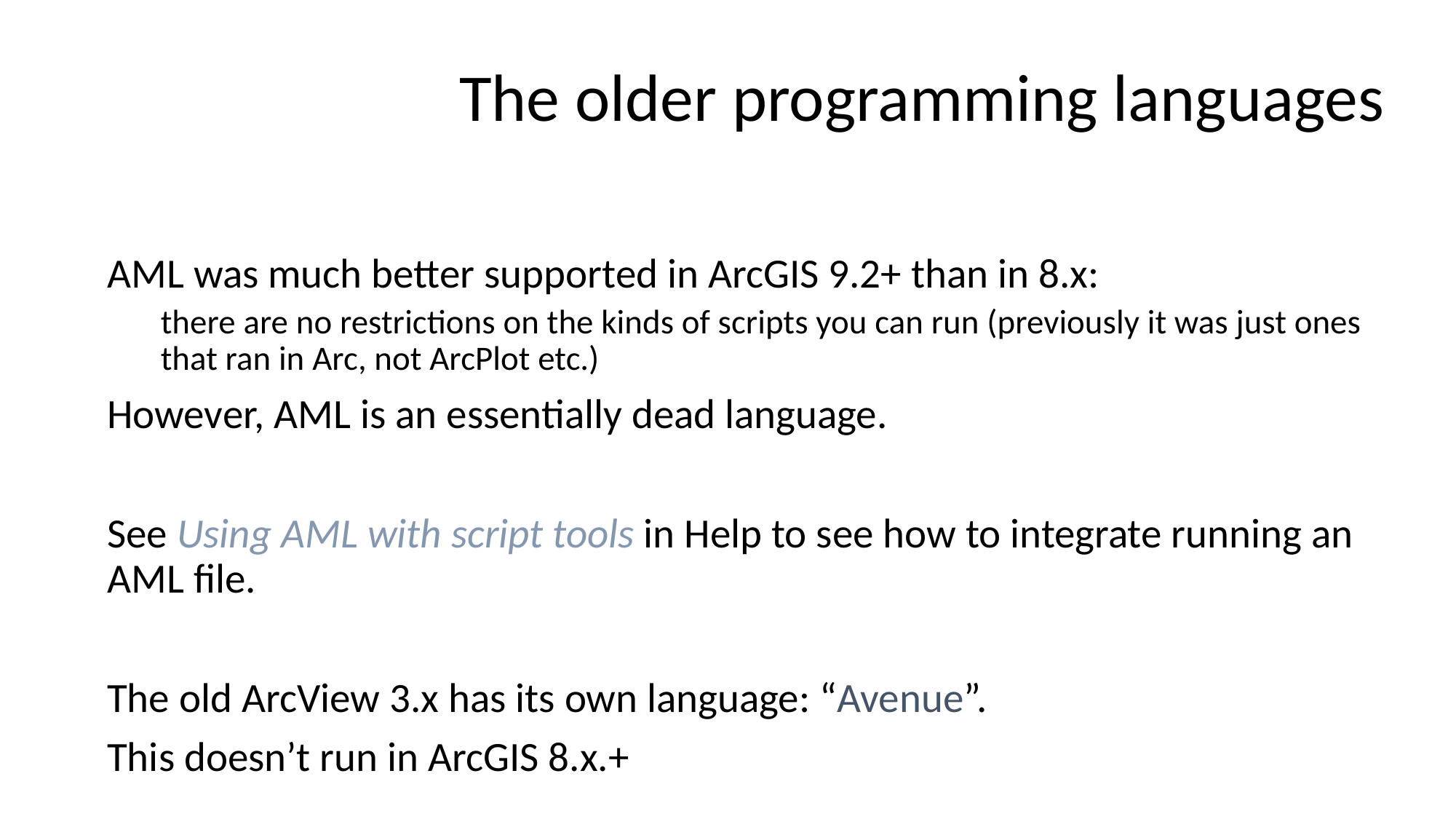

# The older programming languages
AML was much better supported in ArcGIS 9.2+ than in 8.x:
there are no restrictions on the kinds of scripts you can run (previously it was just ones that ran in Arc, not ArcPlot etc.)
However, AML is an essentially dead language.

See Using AML with script tools in Help to see how to integrate running an AML file.

The old ArcView 3.x has its own language: “Avenue”.
This doesn’t run in ArcGIS 8.x.+